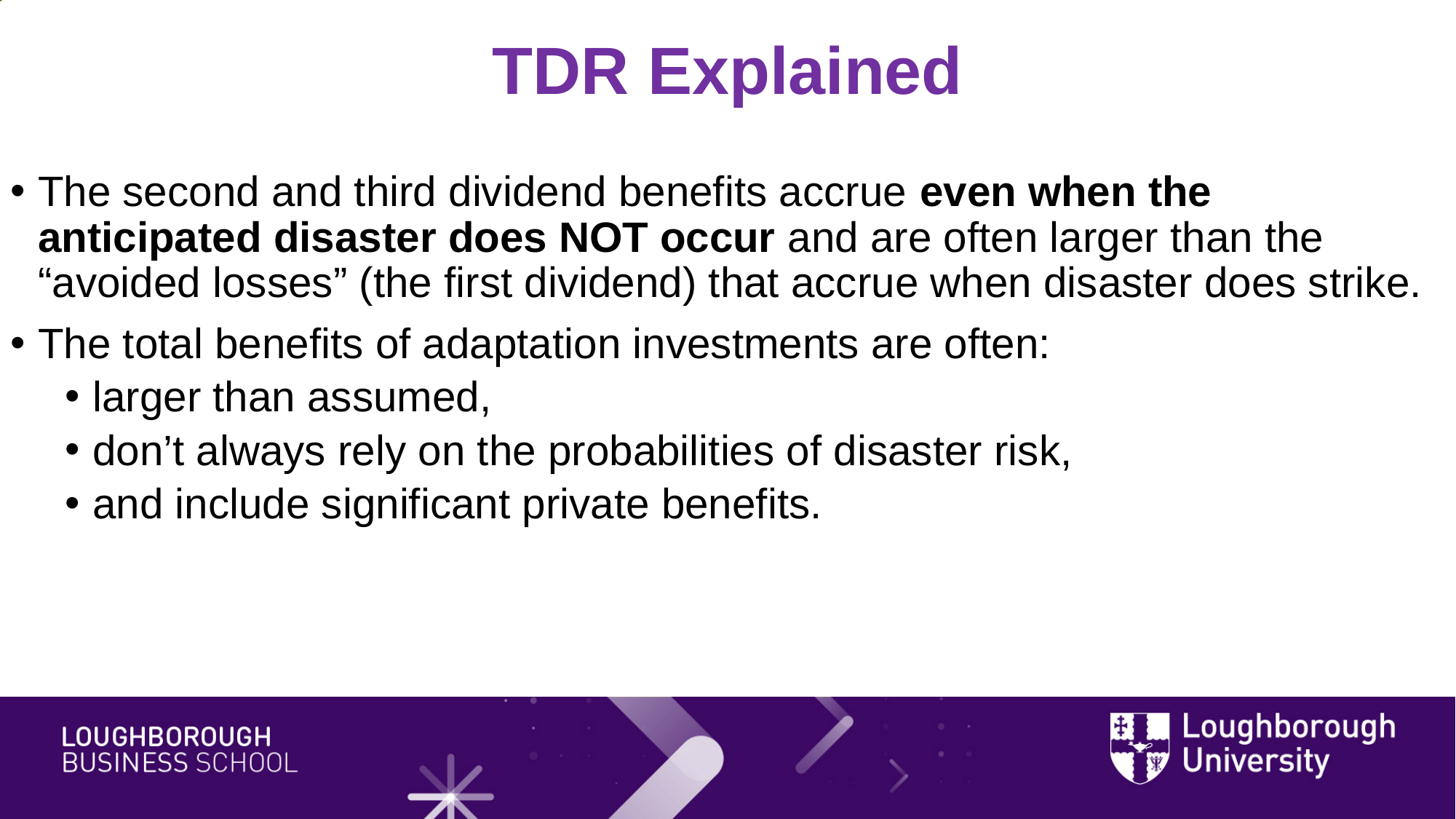

TDR Explained
The second and third dividend benefits accrue even when the anticipated disaster does NOT occur and are often larger than the “avoided losses” (the first dividend) that accrue when disaster does strike.
The total benefits of adaptation investments are often:
larger than assumed,
don’t always rely on the probabilities of disaster risk,
and include significant private benefits.